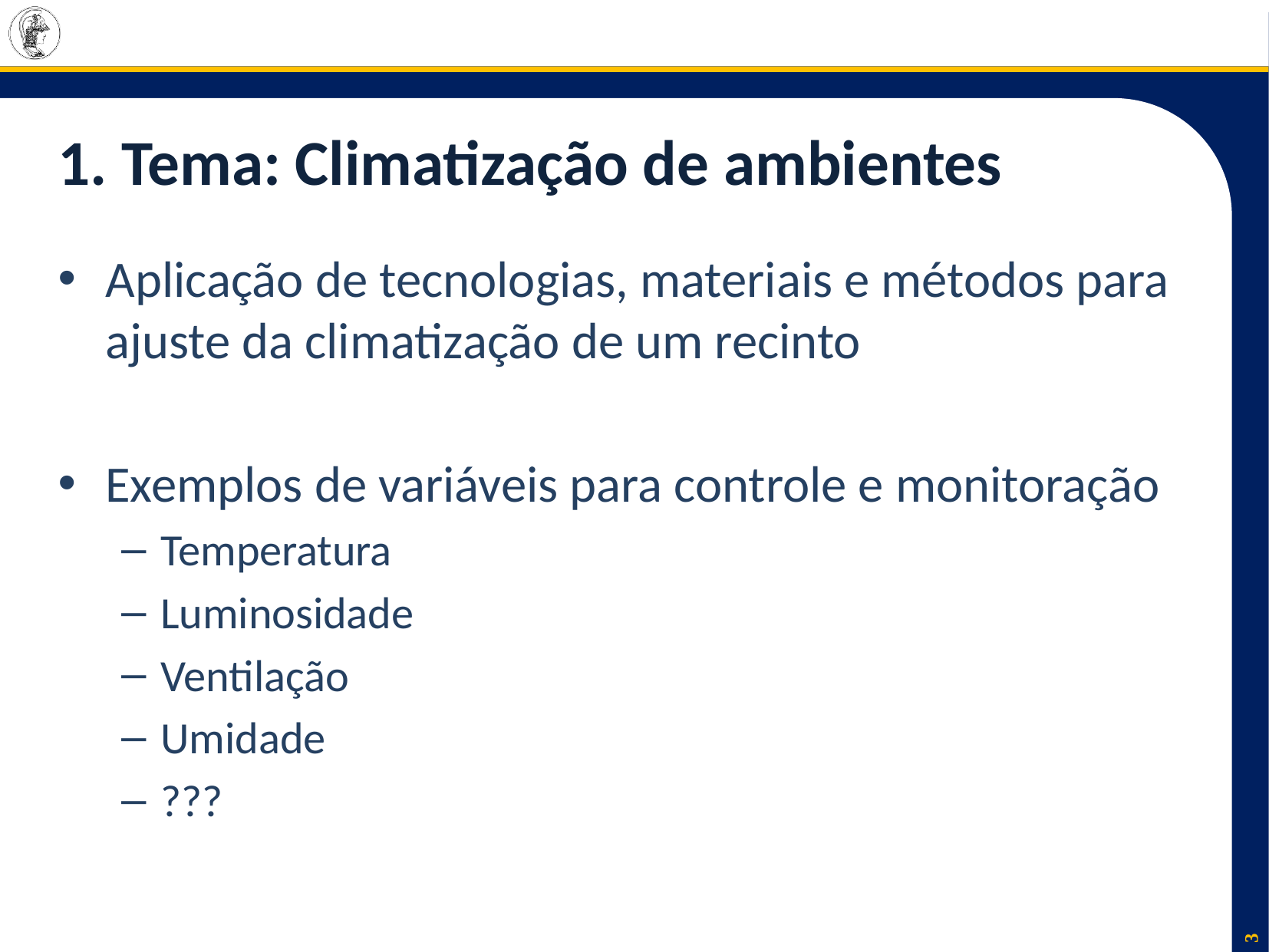

# 1. Tema: Climatização de ambientes
Aplicação de tecnologias, materiais e métodos para ajuste da climatização de um recinto

Exemplos de variáveis para controle e monitoração
Temperatura
Luminosidade
Ventilação
Umidade
???